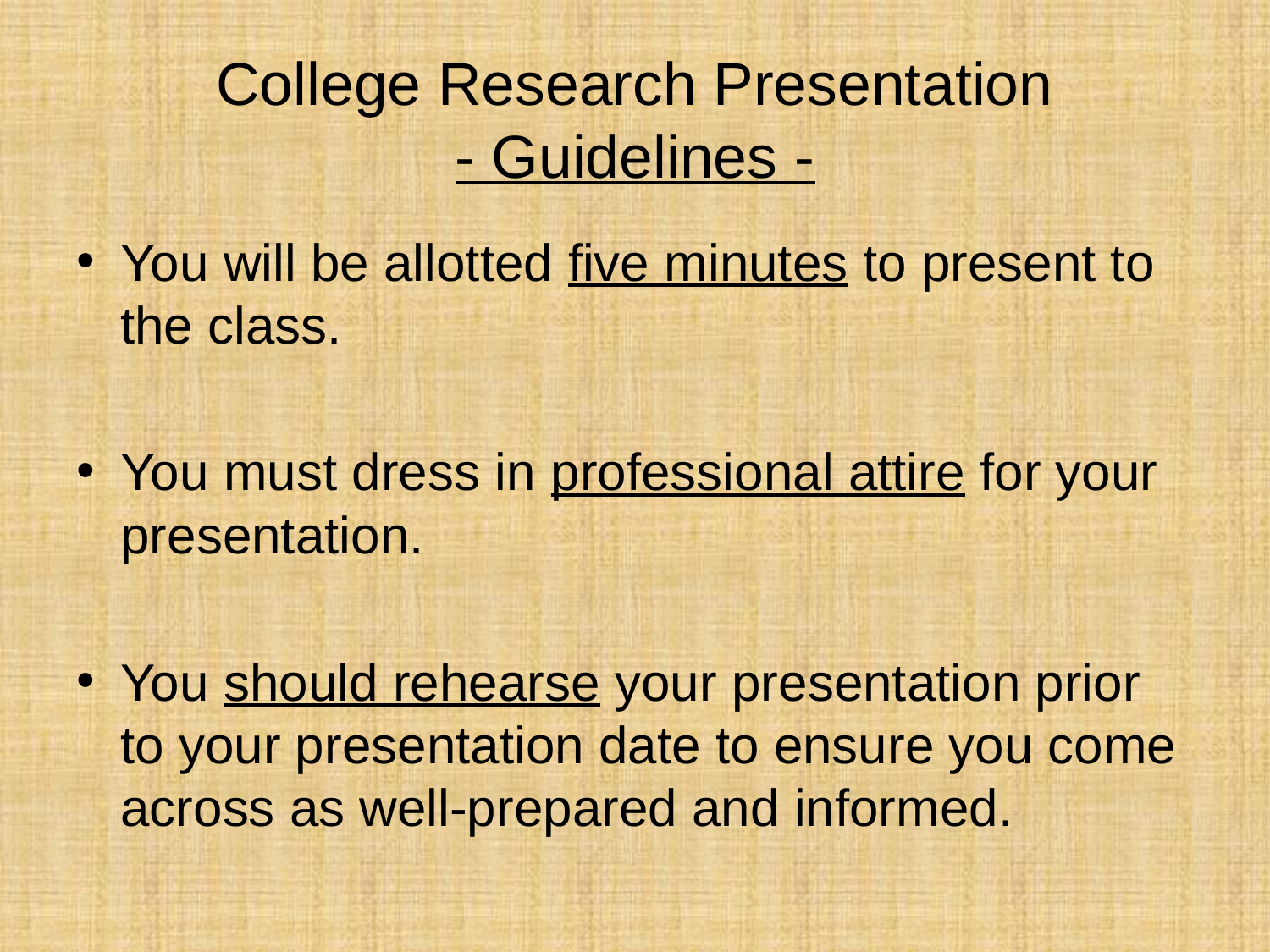

# College Research Presentation - Guidelines -
You will be allotted five minutes to present to the class.

You must dress in professional attire for your presentation.

You should rehearse your presentation prior to your presentation date to ensure you come across as well-prepared and informed.